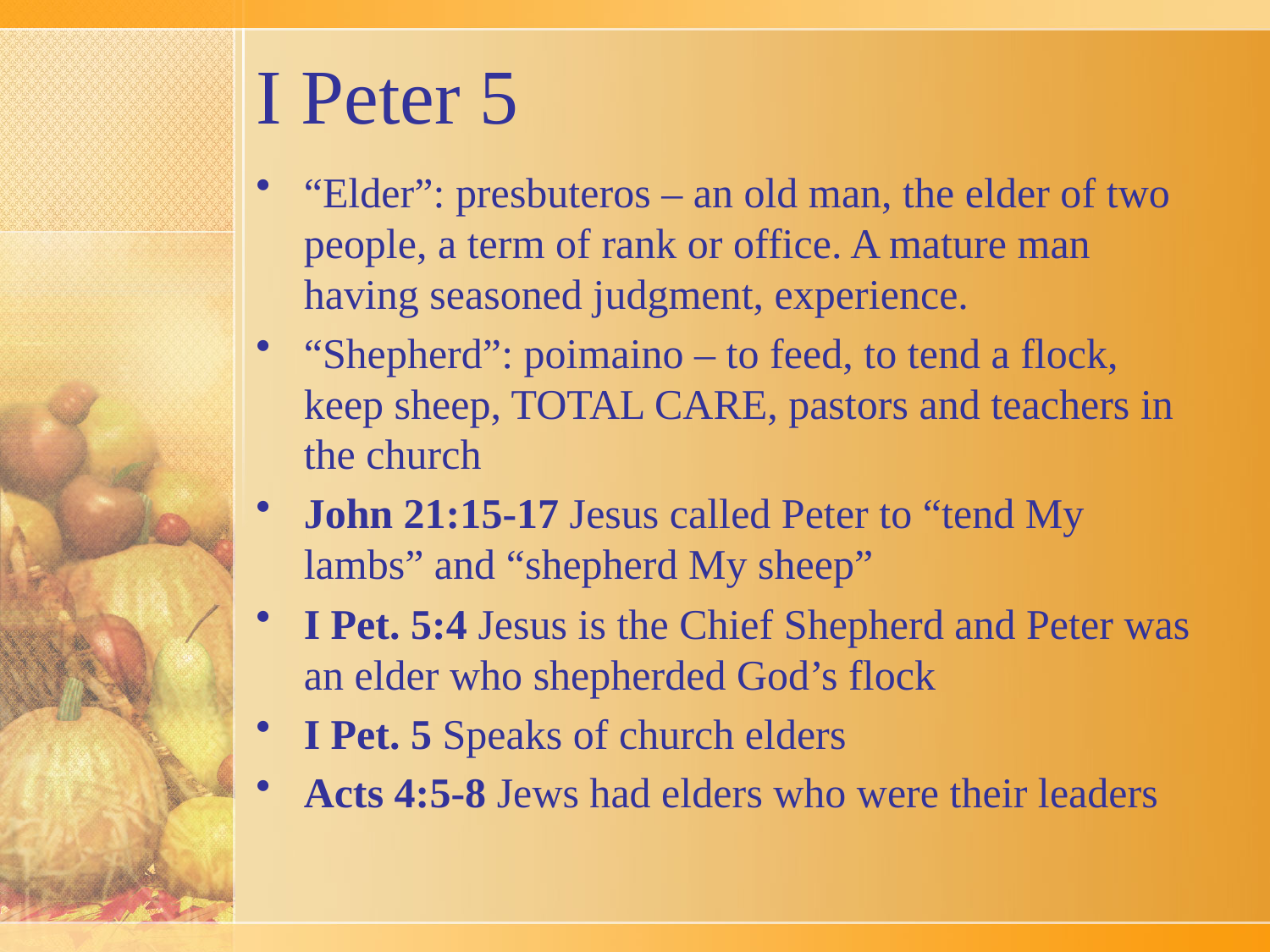

# I Peter 5
“Elder”: presbuteros – an old man, the elder of two people, a term of rank or office. A mature man having seasoned judgment, experience.
“Shepherd”: poimaino – to feed, to tend a flock, keep sheep, TOTAL CARE, pastors and teachers in the church
John 21:15-17 Jesus called Peter to “tend My lambs” and “shepherd My sheep”
I Pet. 5:4 Jesus is the Chief Shepherd and Peter was an elder who shepherded God’s flock
I Pet. 5 Speaks of church elders
Acts 4:5-8 Jews had elders who were their leaders